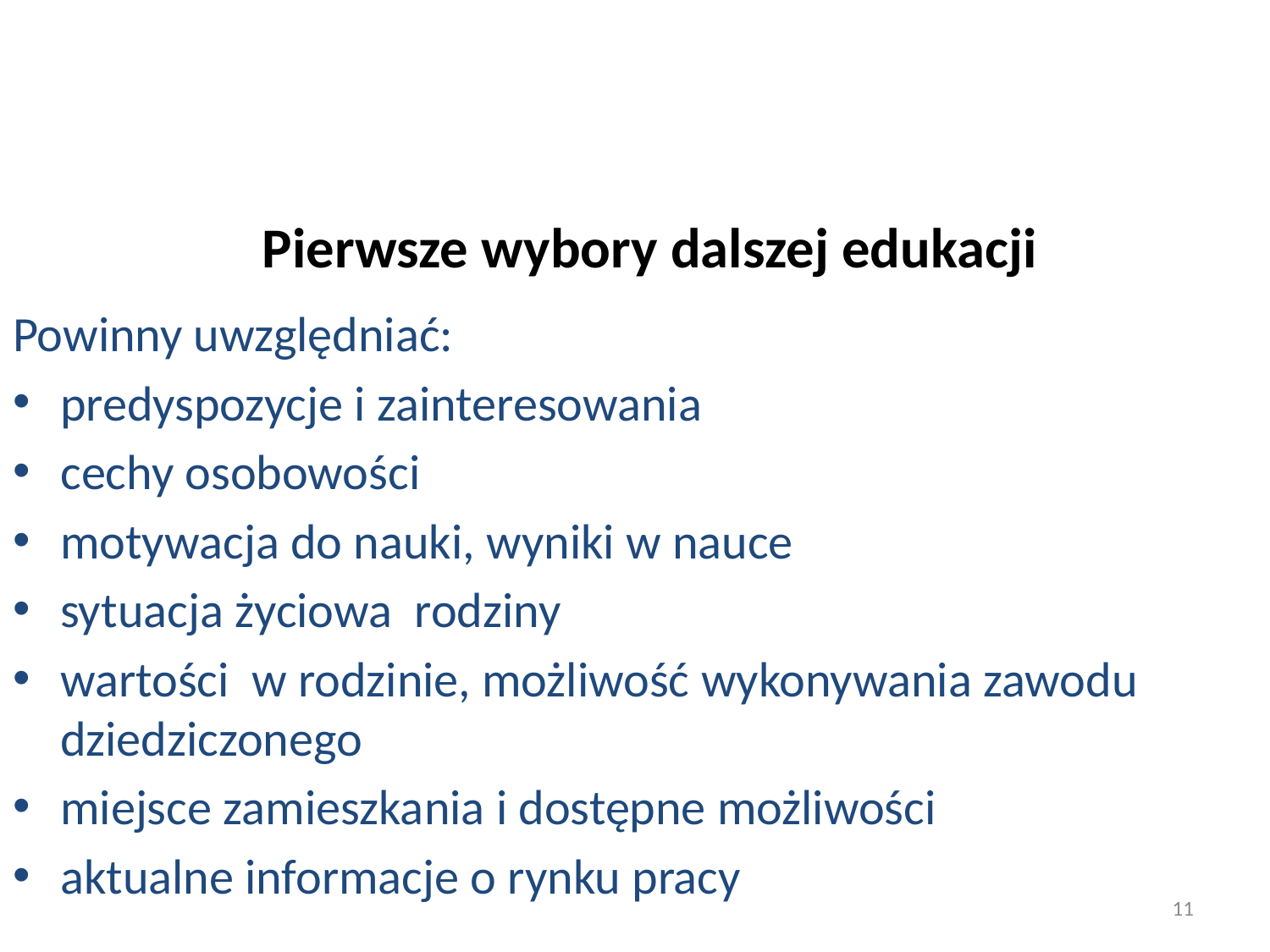

# Pierwsze wybory dalszej edukacji
Powinny uwzględniać:
predyspozycje i zainteresowania
cechy osobowości
motywacja do nauki, wyniki w nauce
sytuacja życiowa  rodziny
wartości  w rodzinie, możliwość wykonywania zawodu dziedziczonego
miejsce zamieszkania i dostępne możliwości
aktualne informacje o rynku pracy
11